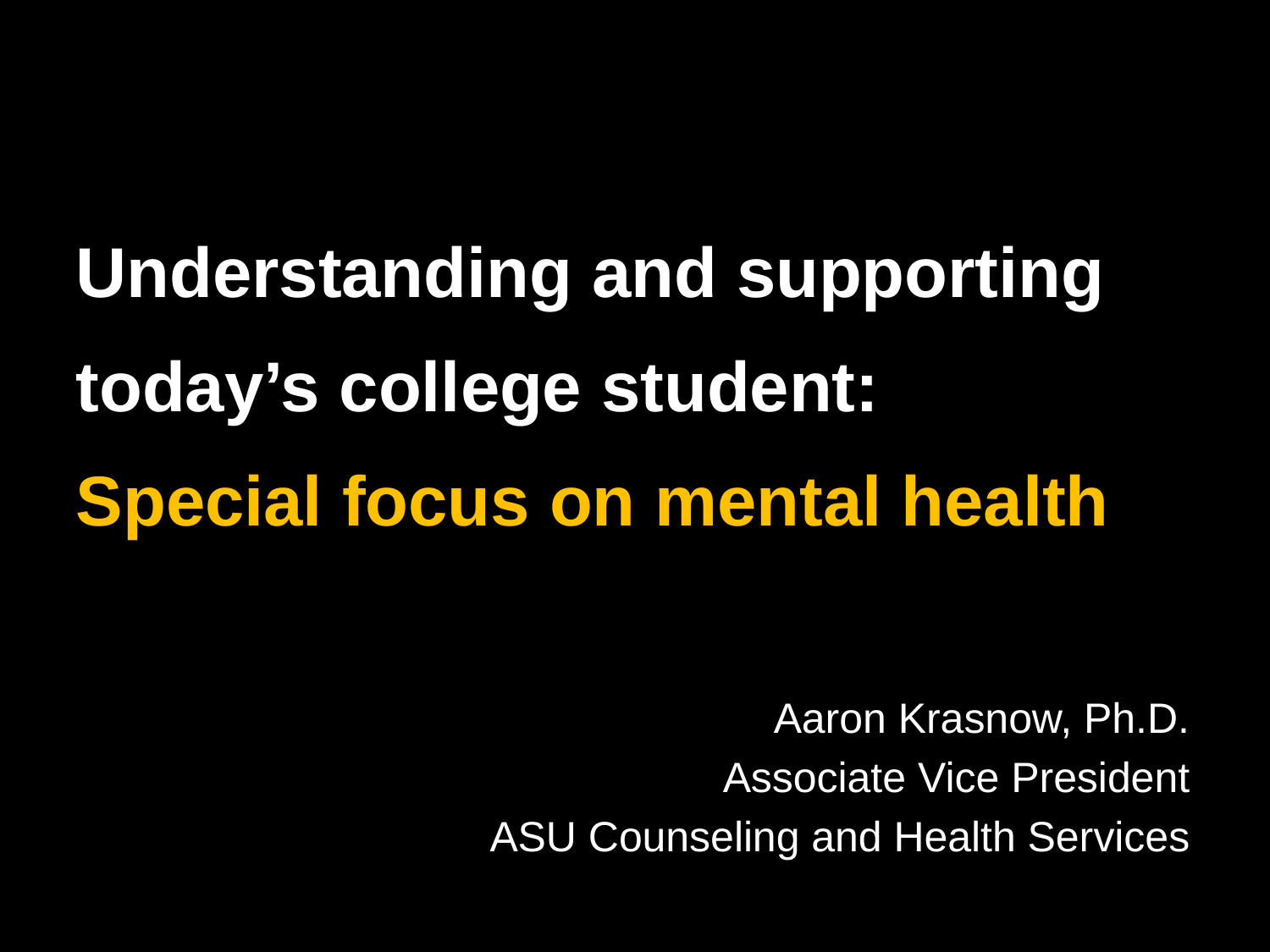

Understanding and supporting today’s college student:
Special focus on mental health
Aaron Krasnow, Ph.D.
Associate Vice President
ASU Counseling and Health Services